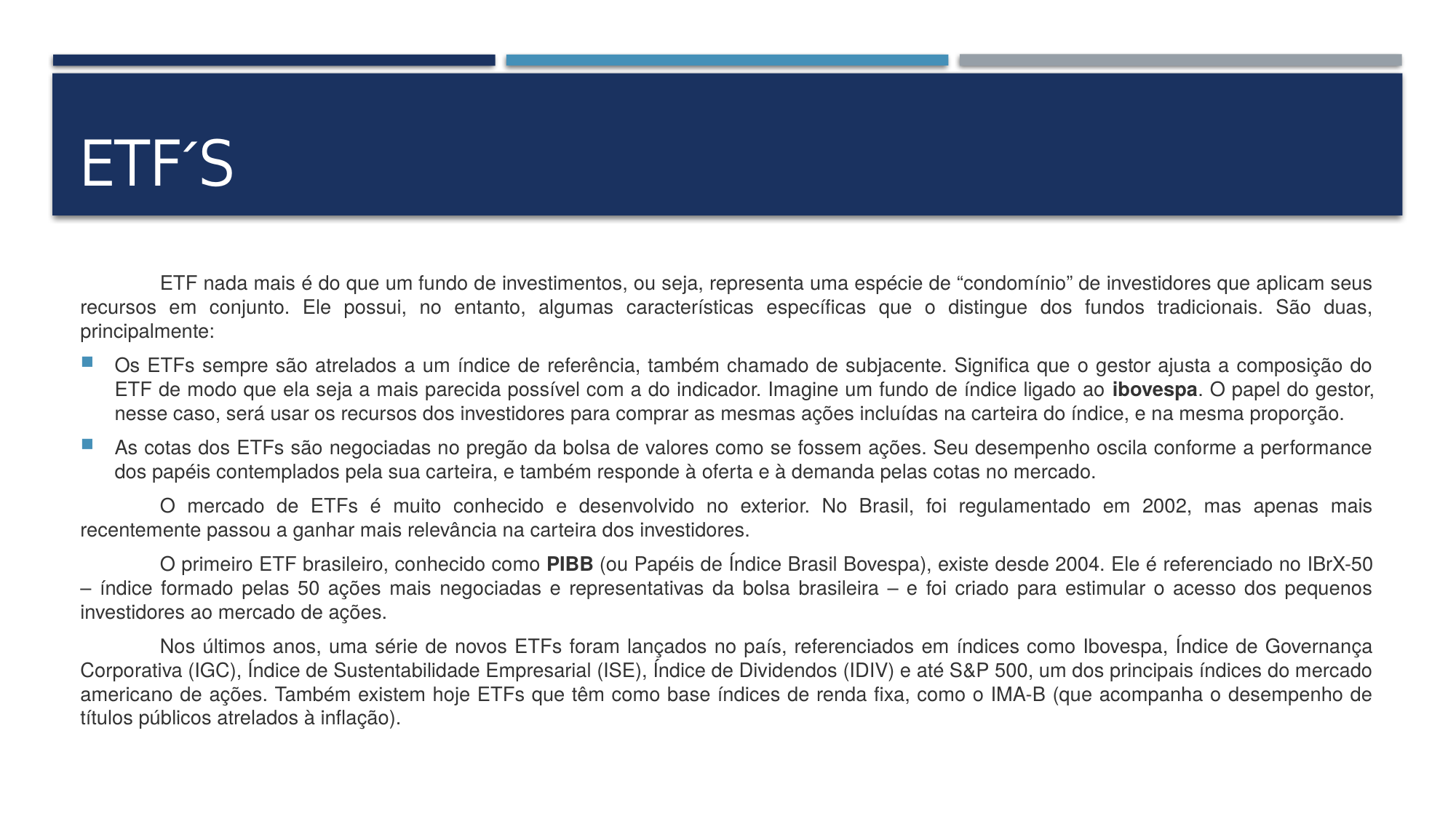

# etf´S
	ETF nada mais é do que um fundo de investimentos, ou seja, representa uma espécie de “condomínio” de investidores que aplicam seus recursos em conjunto. Ele possui, no entanto, algumas características específicas que o distingue dos fundos tradicionais. São duas, principalmente:
Os ETFs sempre são atrelados a um índice de referência, também chamado de subjacente. Significa que o gestor ajusta a composição do ETF de modo que ela seja a mais parecida possível com a do indicador. Imagine um fundo de índice ligado ao ibovespa. O papel do gestor, nesse caso, será usar os recursos dos investidores para comprar as mesmas ações incluídas na carteira do índice, e na mesma proporção.
As cotas dos ETFs são negociadas no pregão da bolsa de valores como se fossem ações. Seu desempenho oscila conforme a performance dos papéis contemplados pela sua carteira, e também responde à oferta e à demanda pelas cotas no mercado.
	O mercado de ETFs é muito conhecido e desenvolvido no exterior. No Brasil, foi regulamentado em 2002, mas apenas mais recentemente passou a ganhar mais relevância na carteira dos investidores.
	O primeiro ETF brasileiro, conhecido como PIBB (ou Papéis de Índice Brasil Bovespa), existe desde 2004. Ele é referenciado no IBrX-50 – índice formado pelas 50 ações mais negociadas e representativas da bolsa brasileira – e foi criado para estimular o acesso dos pequenos investidores ao mercado de ações.
	Nos últimos anos, uma série de novos ETFs foram lançados no país, referenciados em índices como Ibovespa, Índice de Governança Corporativa (IGC), Índice de Sustentabilidade Empresarial (ISE), Índice de Dividendos (IDIV) e até S&P 500, um dos principais índices do mercado americano de ações. Também existem hoje ETFs que têm como base índices de renda fixa, como o IMA-B (que acompanha o desempenho de títulos públicos atrelados à inflação).